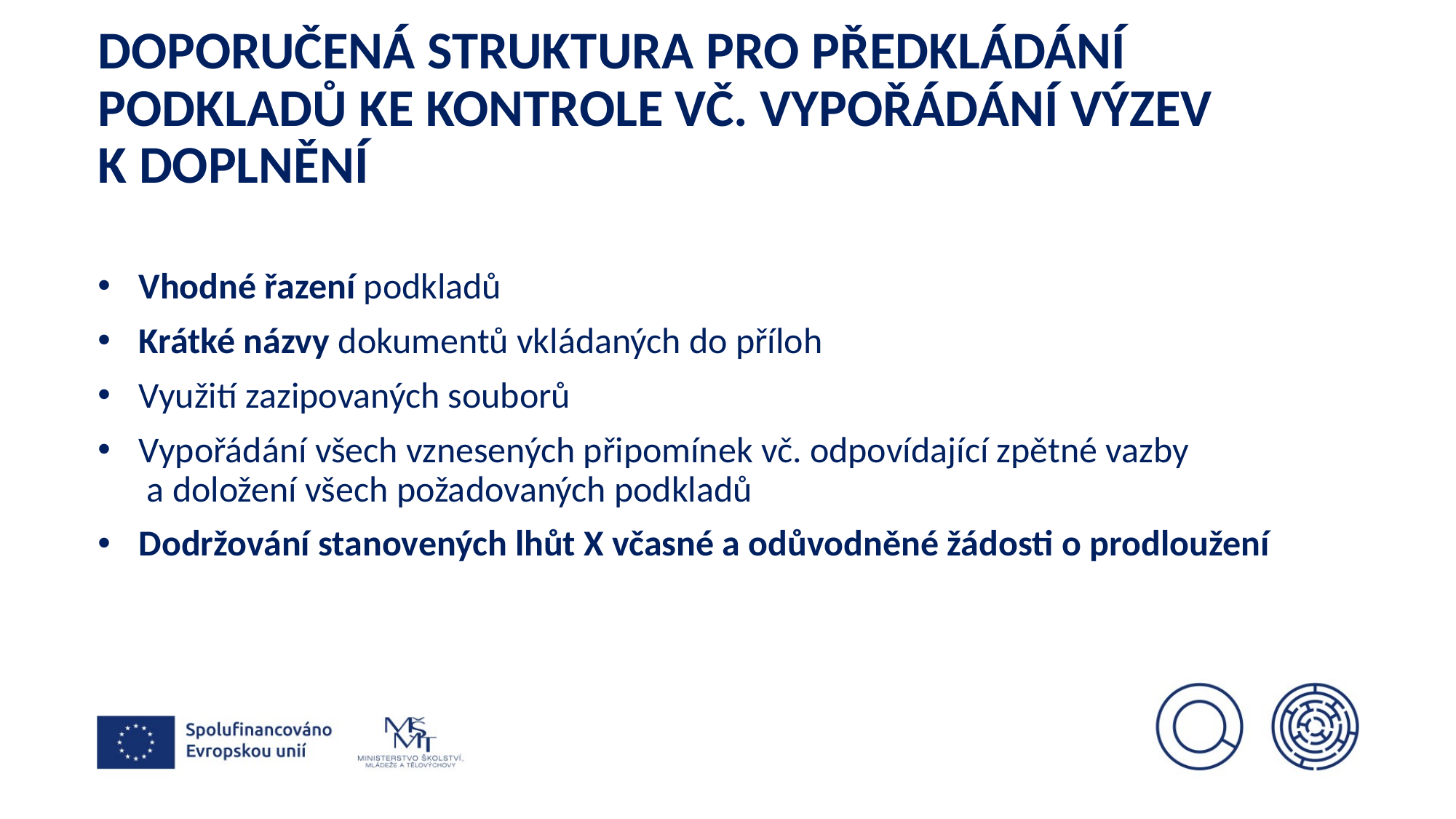

# Doporučená struktura pro předkládání podkladů ke kontrole vč. vypořádání výzev k doplnění

Vhodné řazení podkladů
Krátké názvy dokumentů vkládaných do příloh
Využití zazipovaných souborů
Vypořádání všech vznesených připomínek vč. odpovídající zpětné vazby
 a doložení všech požadovaných podkladů
Dodržování stanovených lhůt X včasné a odůvodněné žádosti o prodloužení